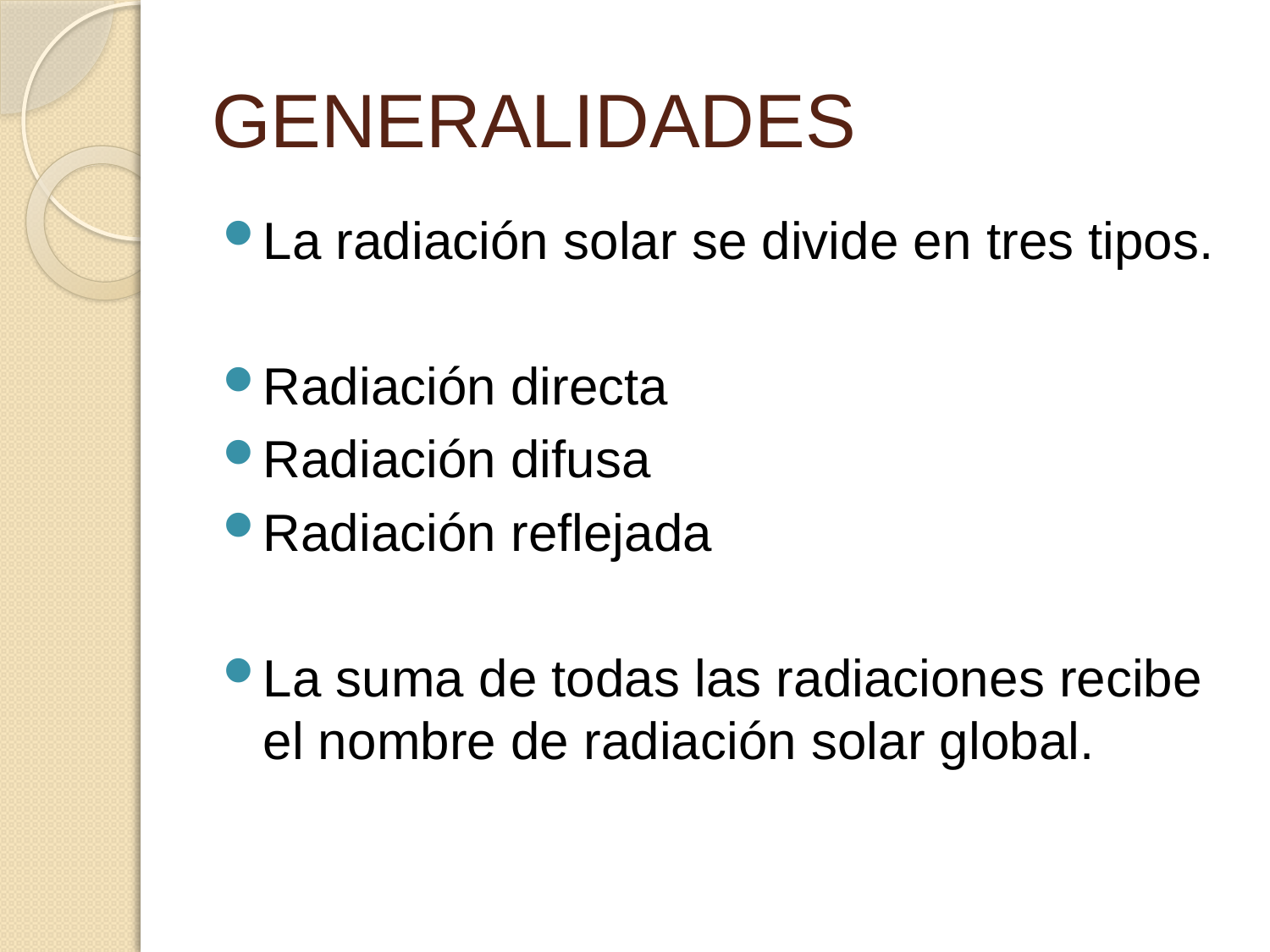

# GENERALIDADES
La radiación solar se divide en tres tipos.

Radiación directa
Radiación difusa
Radiación reflejada

La suma de todas las radiaciones recibe el nombre de radiación solar global.